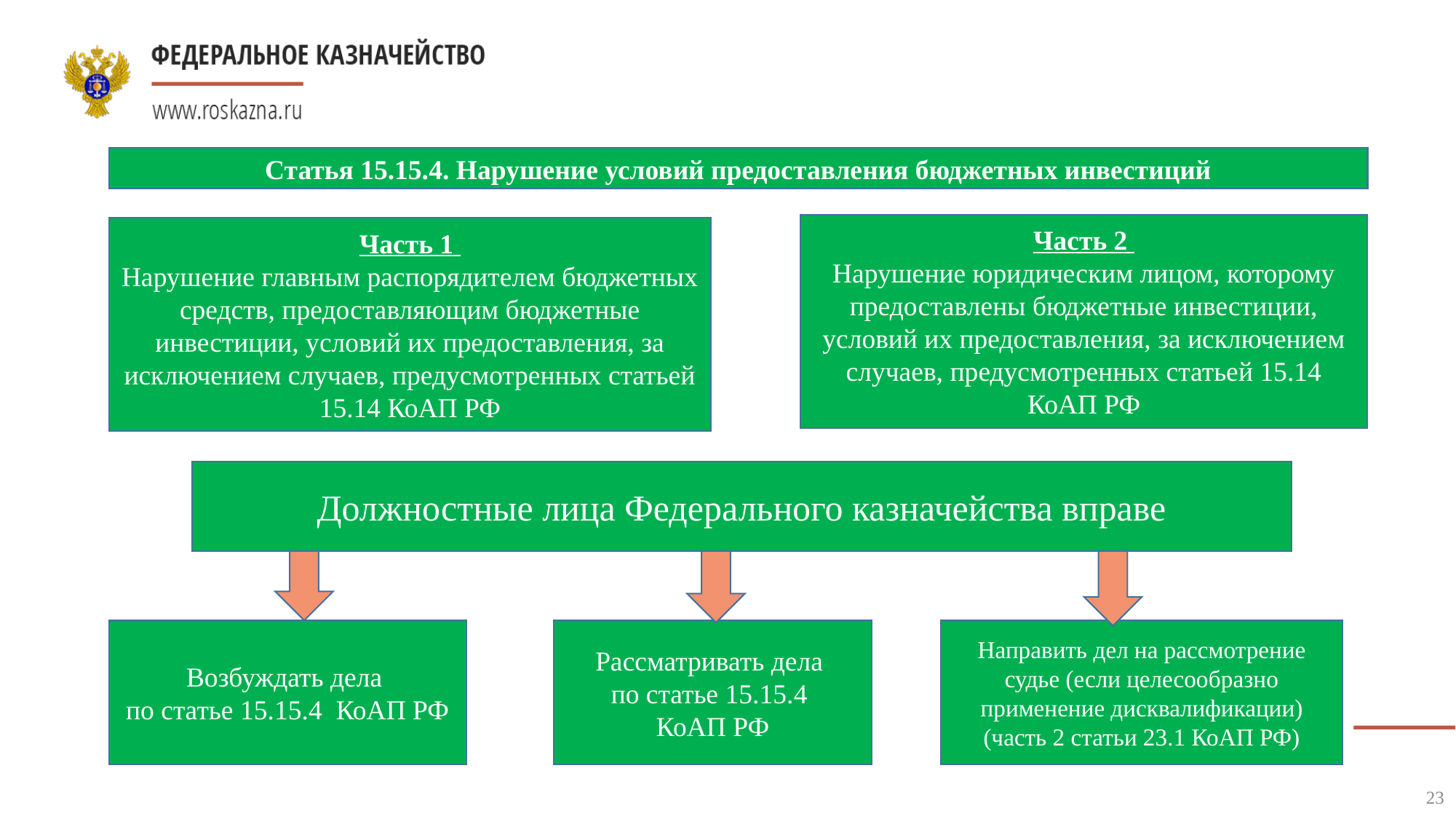

Статья 15.15.4. Нарушение условий предоставления бюджетных инвестиций
Часть 2
Нарушение юридическим лицом, которому предоставлены бюджетные инвестиции, условий их предоставления, за исключением случаев, предусмотренных статьей 15.14 КоАП РФ
Часть 1
Нарушение главным распорядителем бюджетных средств, предоставляющим бюджетные инвестиции, условий их предоставления, за исключением случаев, предусмотренных статьей 15.14 КоАП РФ
Должностные лица Федерального казначейства вправе

Рассматривать дела
по статье 15.15.4
КоАП РФ
Возбуждать дела
по статье 15.15.4  КоАП РФ
Направить дел на рассмотрение судье (если целесообразно применение дисквалификации) (часть 2 статьи 23.1 КоАП РФ)
23